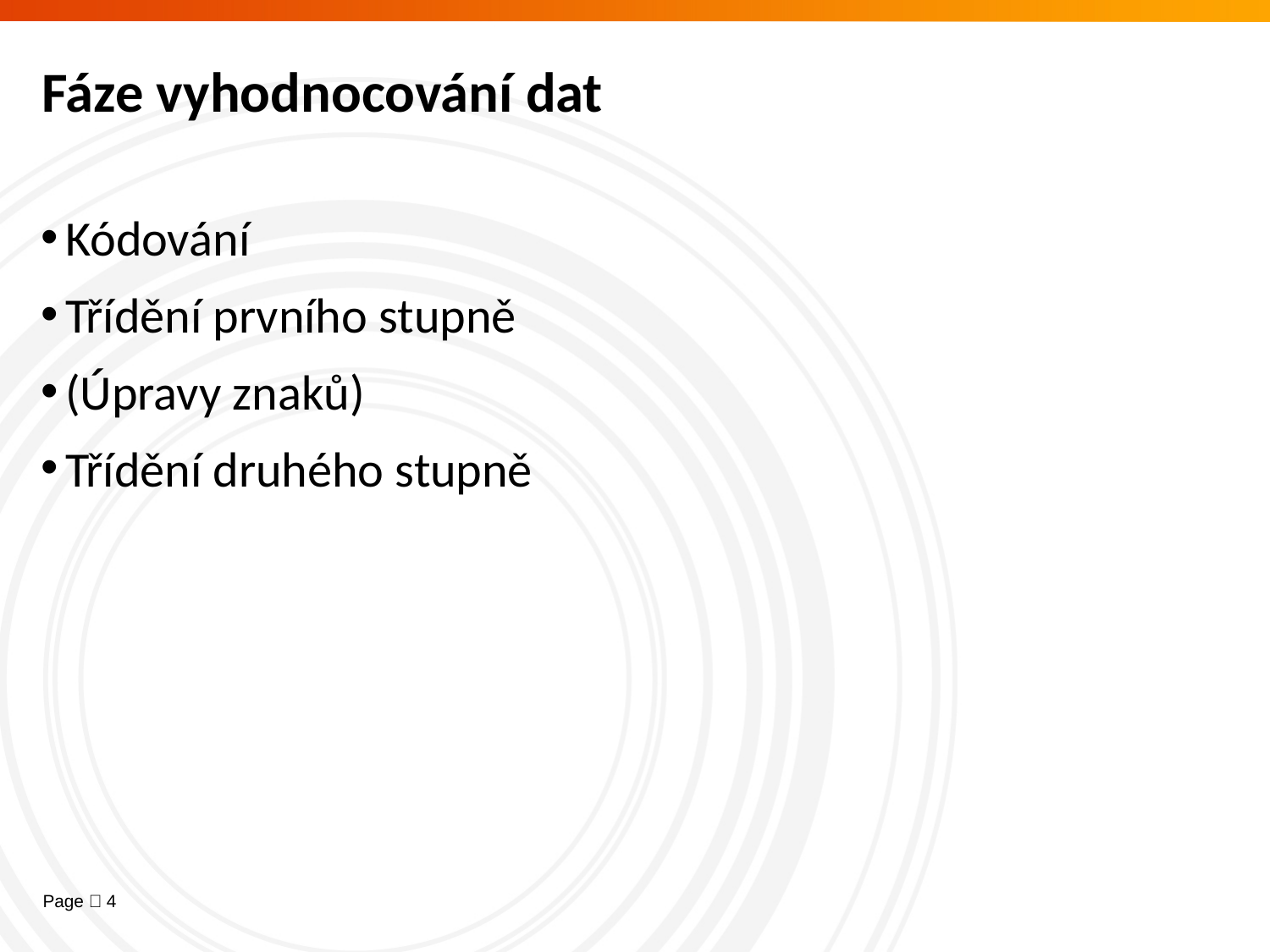

# Fáze vyhodnocování dat
Kódování
Třídění prvního stupně
(Úpravy znaků)
Třídění druhého stupně